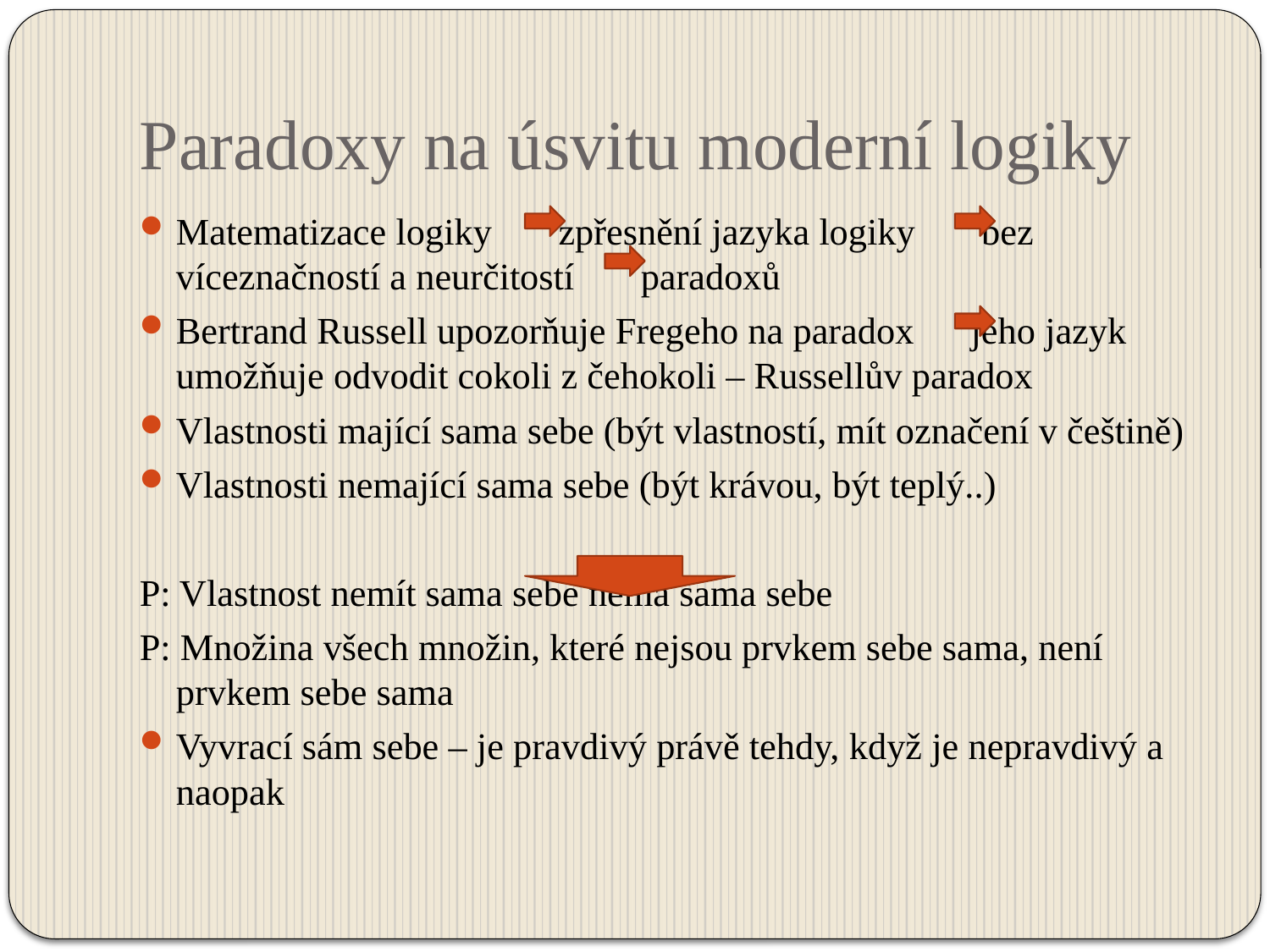

# Paradoxy na úsvitu moderní logiky
Matematizace logiky       zpřesnění jazyka logiky       bez víceznačností a neurčitostí       paradoxů
Bertrand Russell upozorňuje Fregeho na paradox      jeho jazyk umožňuje odvodit cokoli z čehokoli – Russellův paradox
Vlastnosti mající sama sebe (být vlastností, mít označení v češtině)
Vlastnosti nemající sama sebe (být krávou, být teplý..)

P: Vlastnost nemít sama sebe nemá sama sebe
P: Množina všech množin, které nejsou prvkem sebe sama, není prvkem sebe sama
Vyvrací sám sebe – je pravdivý právě tehdy, když je nepravdivý a naopak